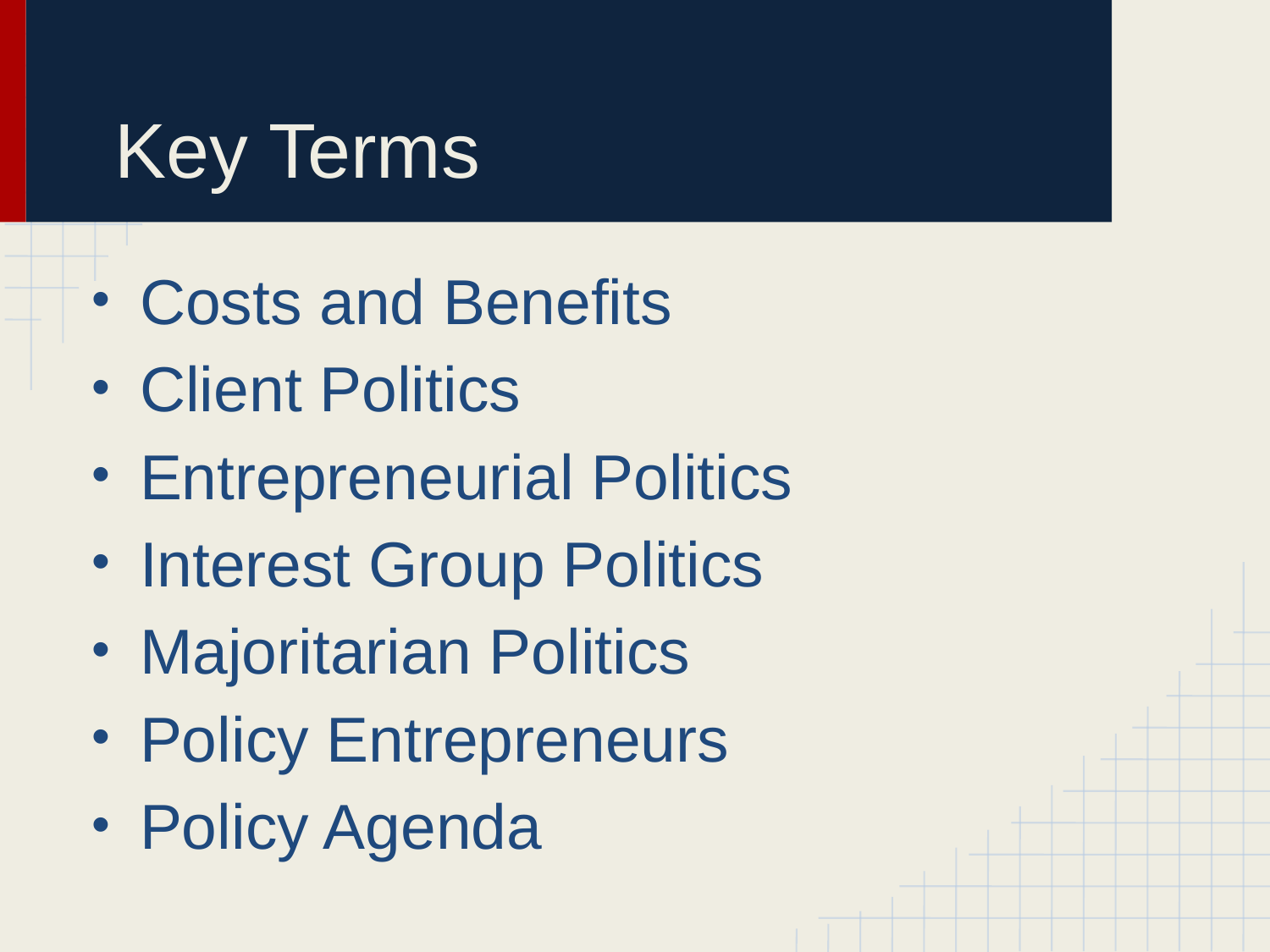

# Key Terms
Costs and Benefits
Client Politics
Entrepreneurial Politics
Interest Group Politics
Majoritarian Politics
Policy Entrepreneurs
Policy Agenda